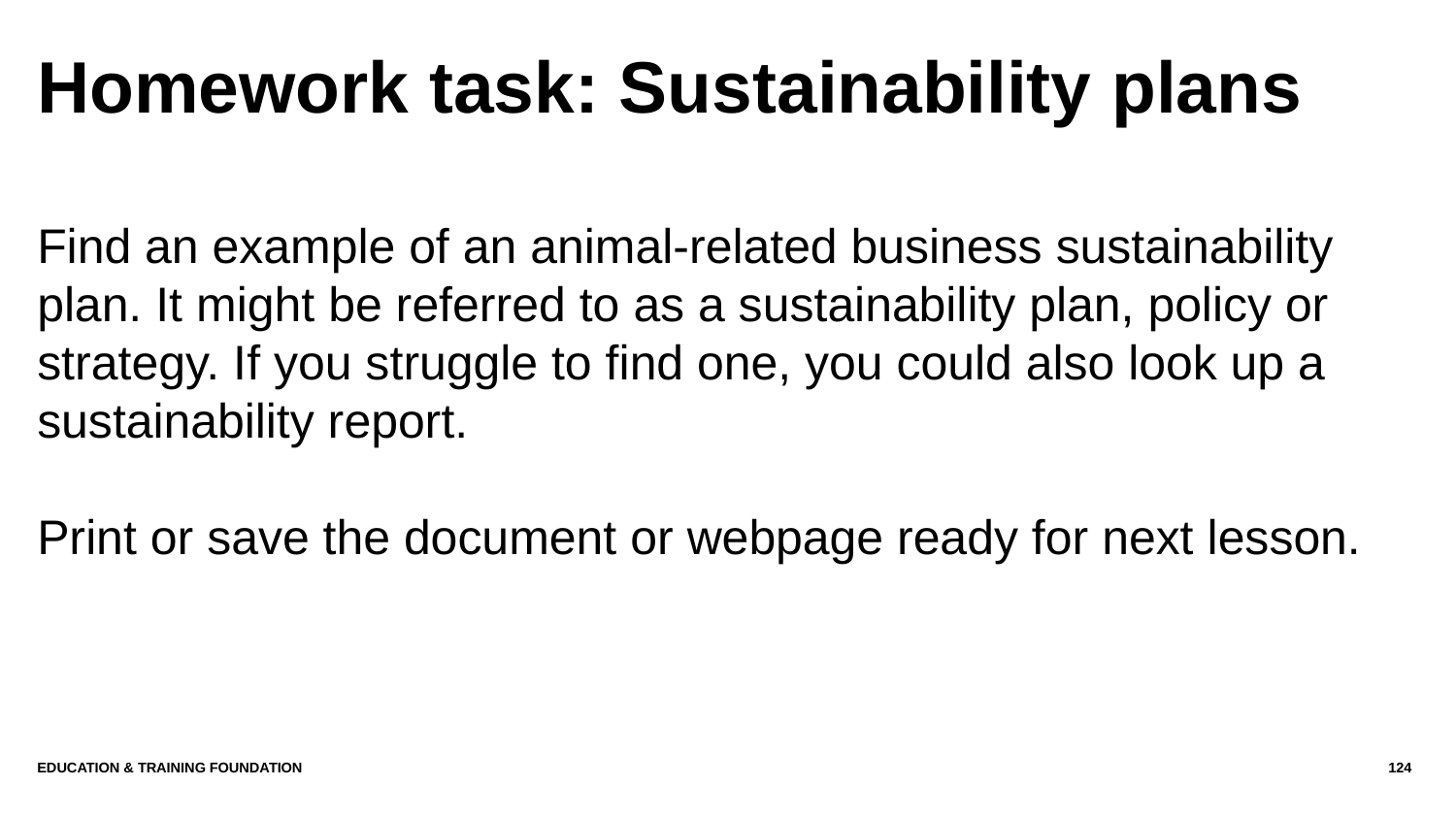

# Homework task: Sustainability plans

Find an example of an animal-related business sustainability plan. It might be referred to as a sustainability plan, policy or strategy. If you struggle to find one, you could also look up a sustainability report.

Print or save the document or webpage ready for next lesson.
Education & Training Foundation
124